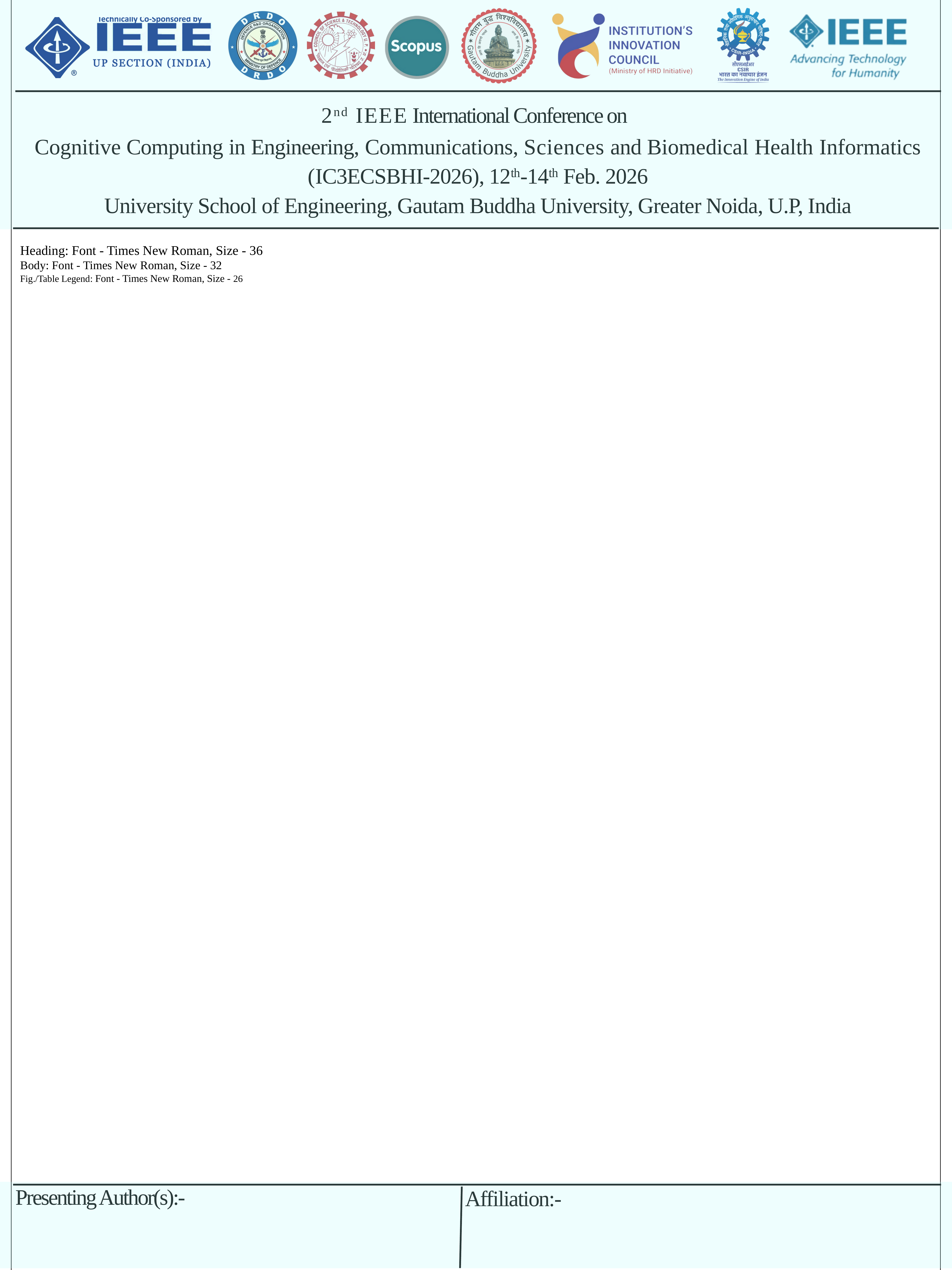

Heading: Font - Times New Roman, Size - 36
Body: Font - Times New Roman, Size - 32
Fig./Table Legend: Font - Times New Roman, Size - 26